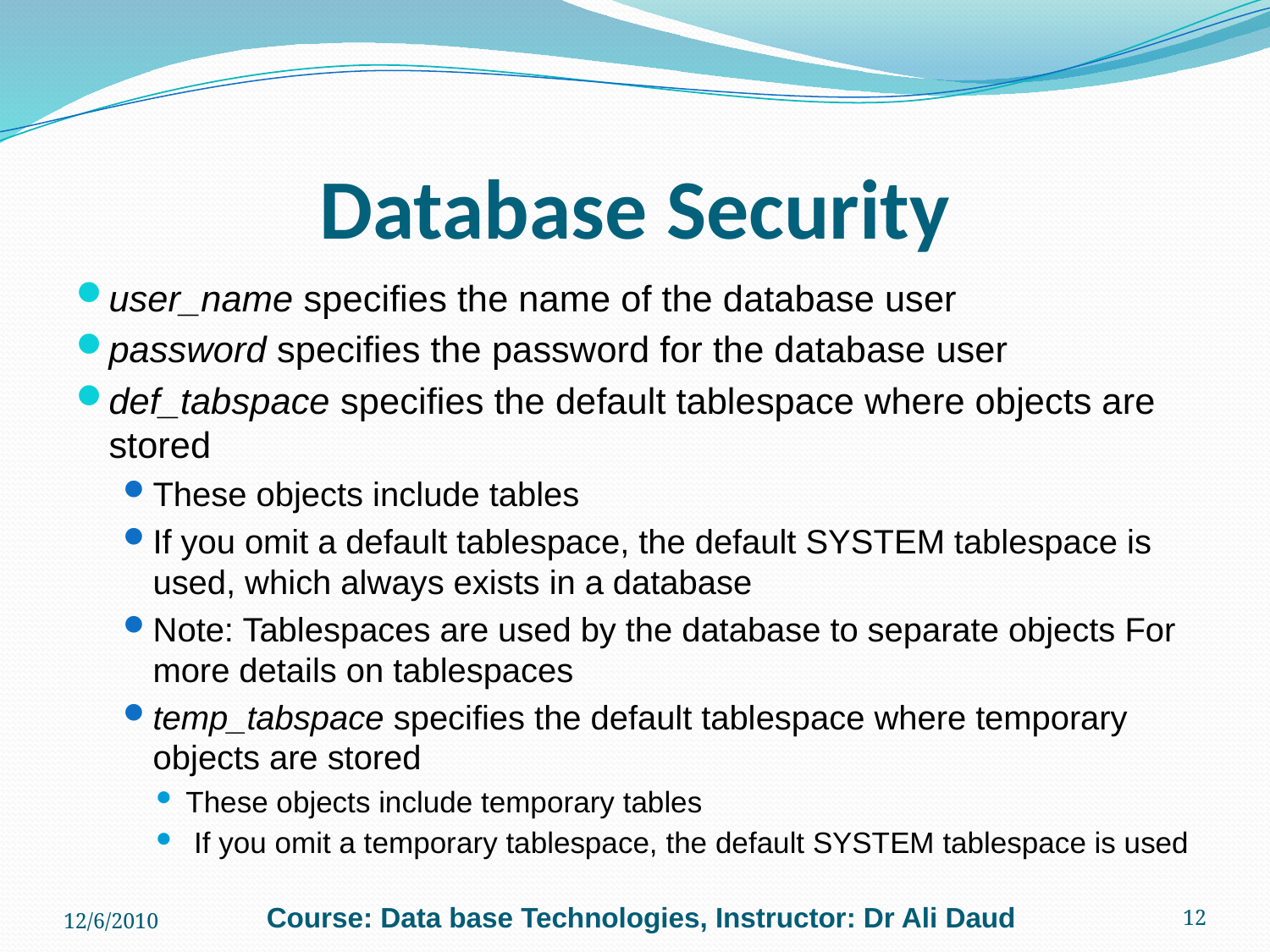

# Database Security
user_name specifies the name of the database user
password specifies the password for the database user
def_tabspace specifies the default tablespace where objects are stored
These objects include tables
If you omit a default tablespace, the default SYSTEM tablespace is used, which always exists in a database
Note: Tablespaces are used by the database to separate objects For more details on tablespaces
temp_tabspace specifies the default tablespace where temporary objects are stored
These objects include temporary tables
 If you omit a temporary tablespace, the default SYSTEM tablespace is used

12/6/2010
Course: Data base Technologies, Instructor: Dr Ali Daud
12